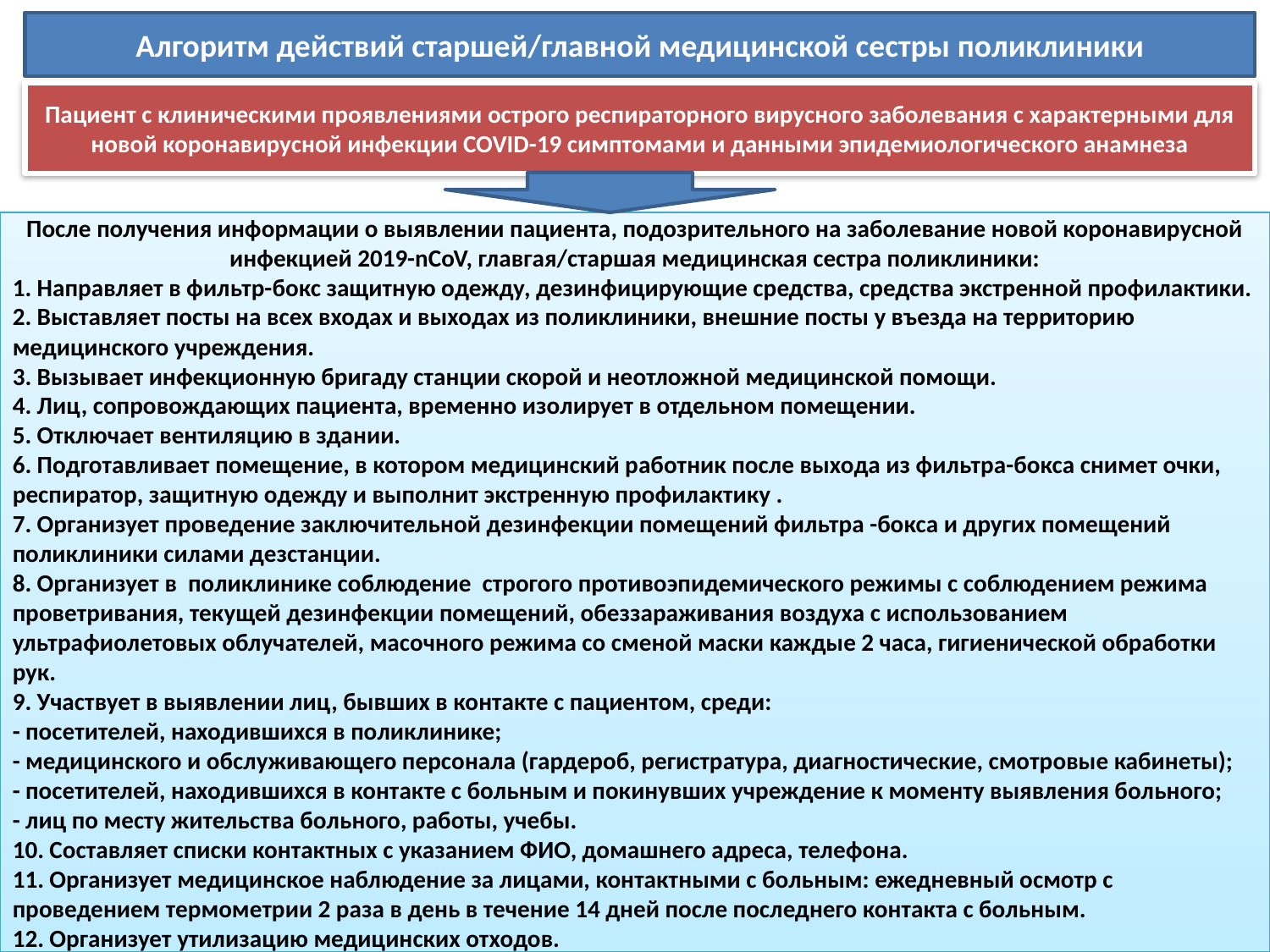

Алгоритм действий старшей/главной медицинской сестры поликлиники
#
Пациент с клиническими проявлениями острого респираторного вирусного заболевания с характерными для новой коронавирусной инфекции COVID-19 симптомами и данными эпидемиологического анамнеза

После получения информации о выявлении пациента, подозрительного на заболевание новой коронавирусной инфекцией 2019-nCoV, главгая/старшая медицинская сестра поликлиники:
1. Направляет в фильтр-бокс защитную одежду, дезинфицирующие средства, средства экстренной профилактики.
2. Выставляет посты на всех входах и выходах из поликлиники, внешние посты у въезда на территорию медицинского учреждения.
3. Вызывает инфекционную бригаду станции скорой и неотложной медицинской помощи.
4. Лиц, сопровождающих пациента, временно изолирует в отдельном помещении.
5. Отключает вентиляцию в здании.
6. Подготавливает помещение, в котором медицинский работник после выхода из фильтра-бокса снимет очки, респиратор, защитную одежду и выполнит экстренную профилактику .
7. Организует проведение заключительной дезинфекции помещений фильтра -бокса и других помещений поликлиники силами дезстанции.
8. Организует в  поликлинике соблюдение  строгого противоэпидемического режимы с соблюдением режима проветривания, текущей дезинфекции помещений, обеззараживания воздуха с использованием ультрафиолетовых облучателей, масочного режима со сменой маски каждые 2 часа, гигиенической обработки рук.
9. Участвует в выявлении лиц, бывших в контакте с пациентом, среди:
- посетителей, находившихся в поликлинике;
- медицинского и обслуживающего персонала (гардероб, регистратура, диагностические, смотровые кабинеты);
- посетителей, находившихся в контакте с больным и покинувших учреждение к моменту выявления больного;
- лиц по месту жительства больного, работы, учебы.
10. Составляет списки контактных с указанием ФИО, домашнего адреса, телефона.
11. Организует медицинское наблюдение за лицами, контактными с больным: ежедневный осмотр с
проведением термометрии 2 раза в день в течение 14 дней после последнего контакта с больным.
12. Организует утилизацию медицинских отходов.